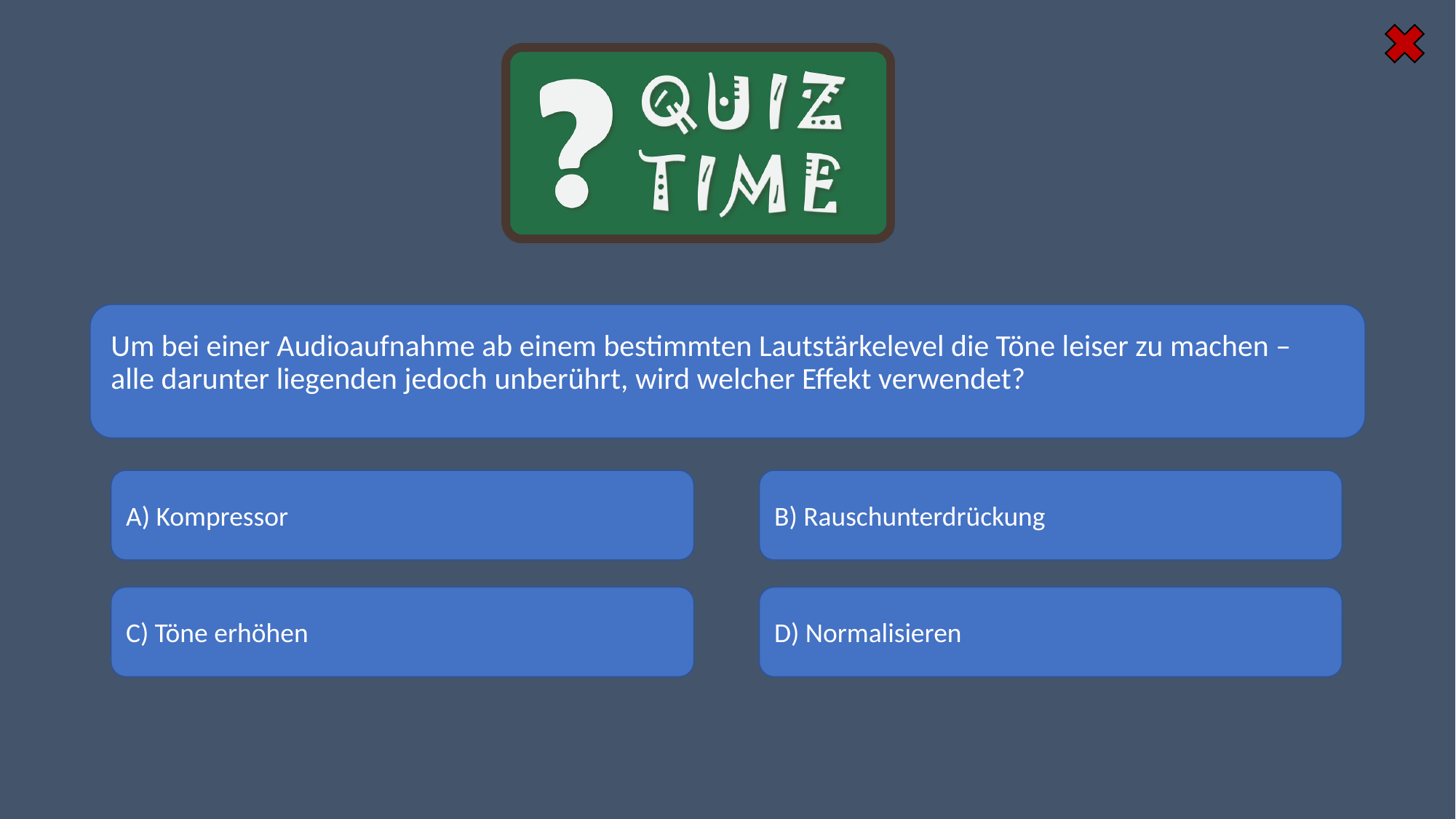

#
Um bei einer Audioaufnahme ab einem bestimmten Lautstärkelevel die Töne leiser zu machen – alle darunter liegenden jedoch unberührt, wird welcher Effekt verwendet?
A) Kompressor
B) Rauschunterdrückung
D) Normalisieren
C) Töne erhöhen